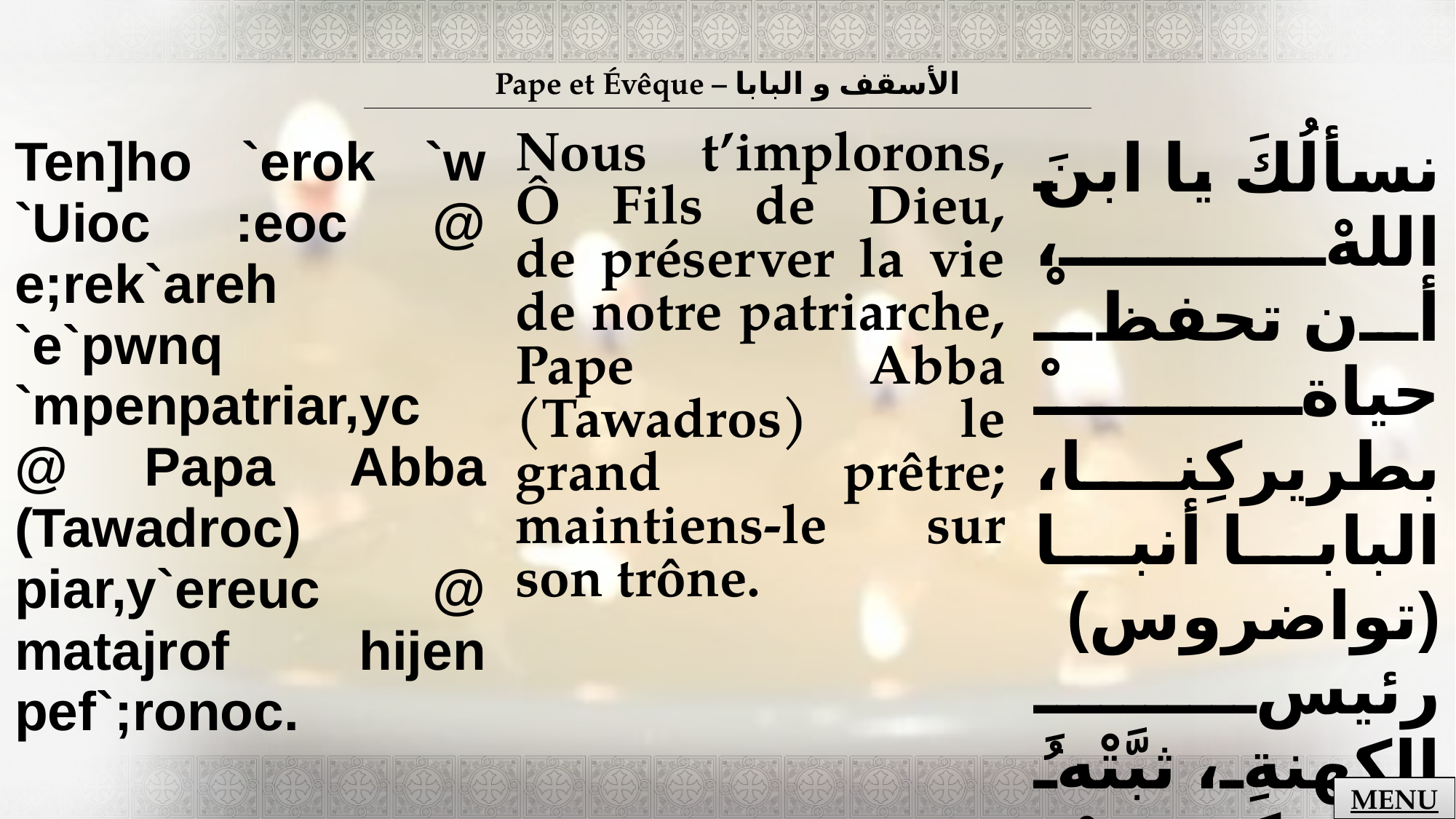

| Pape et Évêque – الأسقف و البابا |
| --- |
| Ten]ho `erok `w `Uioc :eoc @ e;rek`areh `e`pwnq `mpenpatriar,yc @ Papa Abba (Tawadroc) piar,y`ereuc @ matajrof hijen pef`;ronoc. | Nous t’implorons, Ô Fils de Dieu, de préserver la vie de notre patriarche, Pape Abba (Tawadros) le grand prêtre; maintiens-le sur son trône. | نسألُكَ يا ابنَ اللهْ، أن تحفظْ حياةْ بطريركِنا، البابا أنبا (تواضروس) رئيسِ الكهنةِ، ثبَّتْهُ على كرسيهْ. |
| --- | --- | --- |
MENU